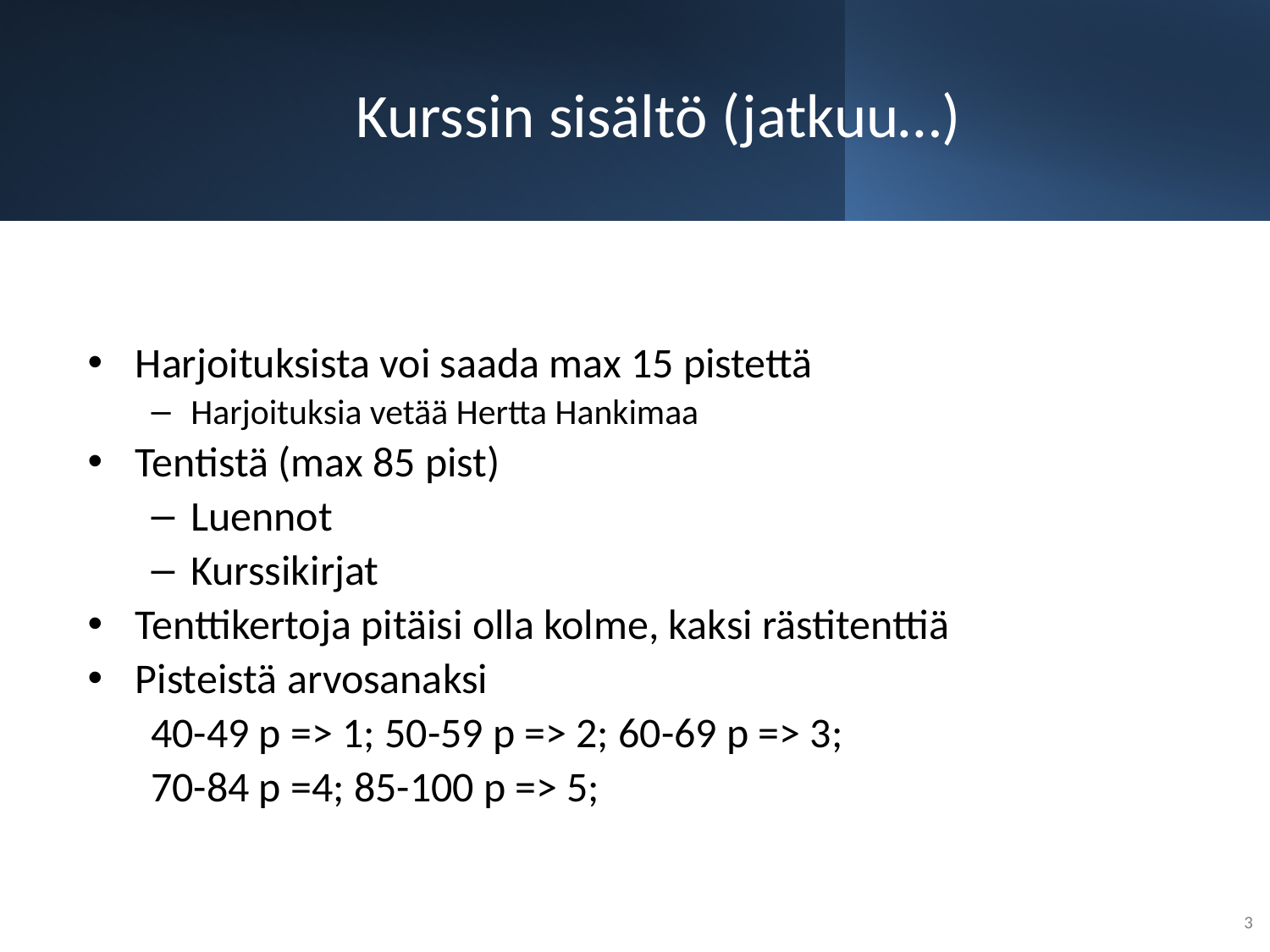

# Kurssin sisältö (jatkuu…)
Harjoituksista voi saada max 15 pistettä
Harjoituksia vetää Hertta Hankimaa
Tentistä (max 85 pist)
Luennot
Kurssikirjat
Tenttikertoja pitäisi olla kolme, kaksi rästitenttiä
Pisteistä arvosanaksi
40-49 p => 1; 50-59 p => 2; 60-69 p => 3;
70-84 p =4; 85-100 p => 5;

3